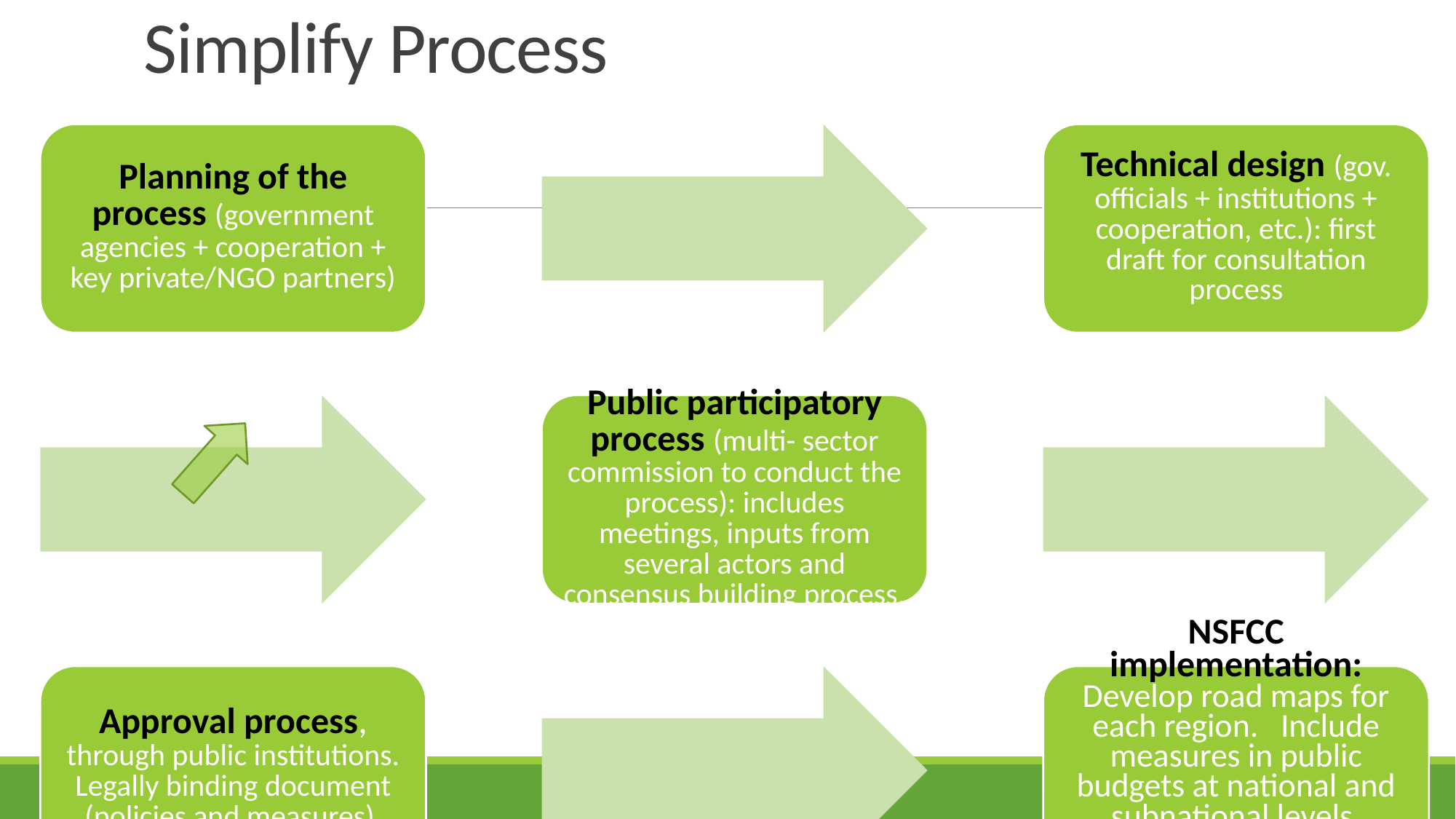

# Simplify Process
Public participatory process (multi- sector commission to conduct the process): includes meetings, inputs from several actors and consensus building process.
Approval process, through public institutions. Legally binding document
NSFCC implementation: